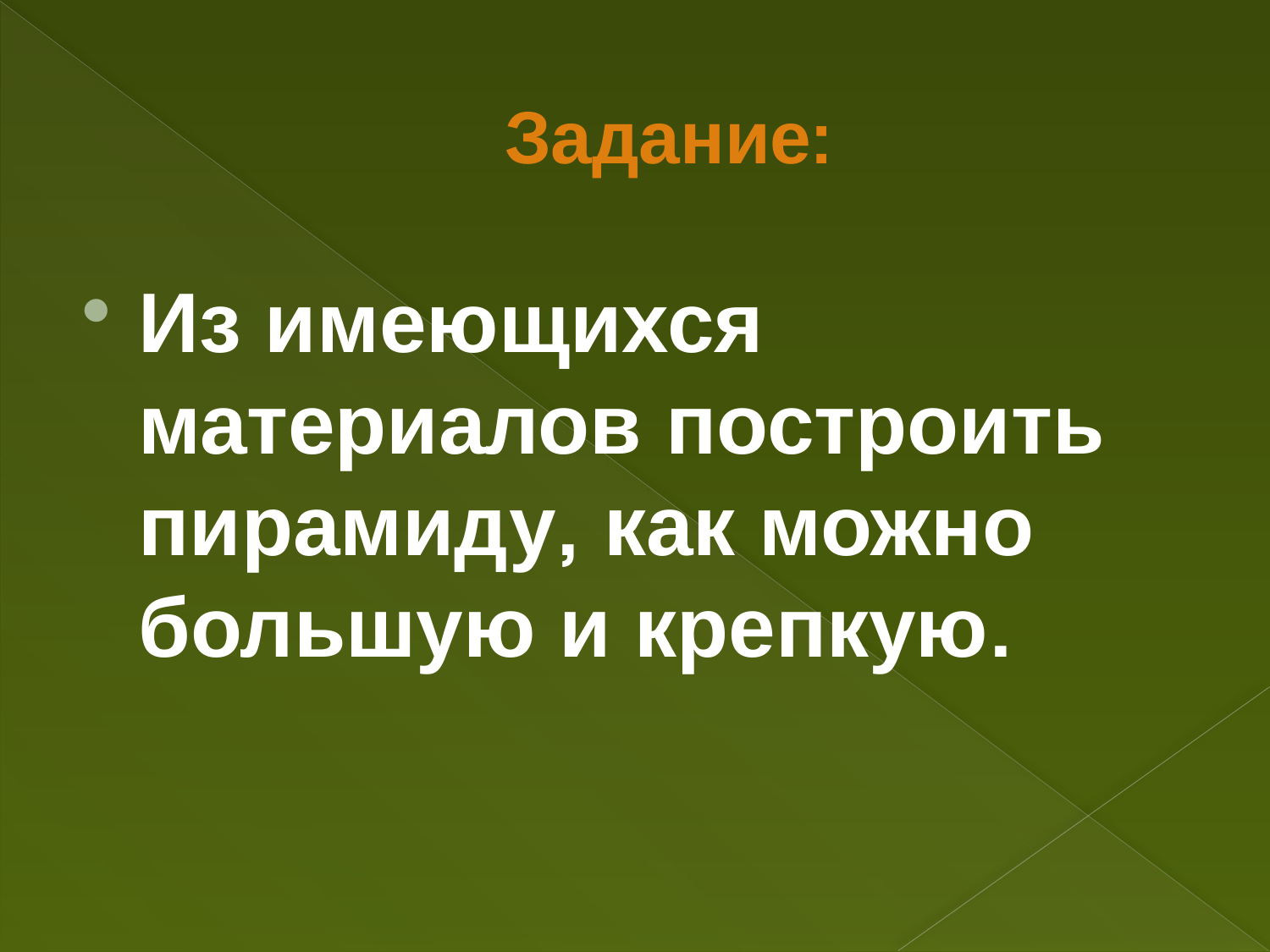

# Задание:
Из имеющихся материалов построить пирамиду, как можно большую и крепкую.